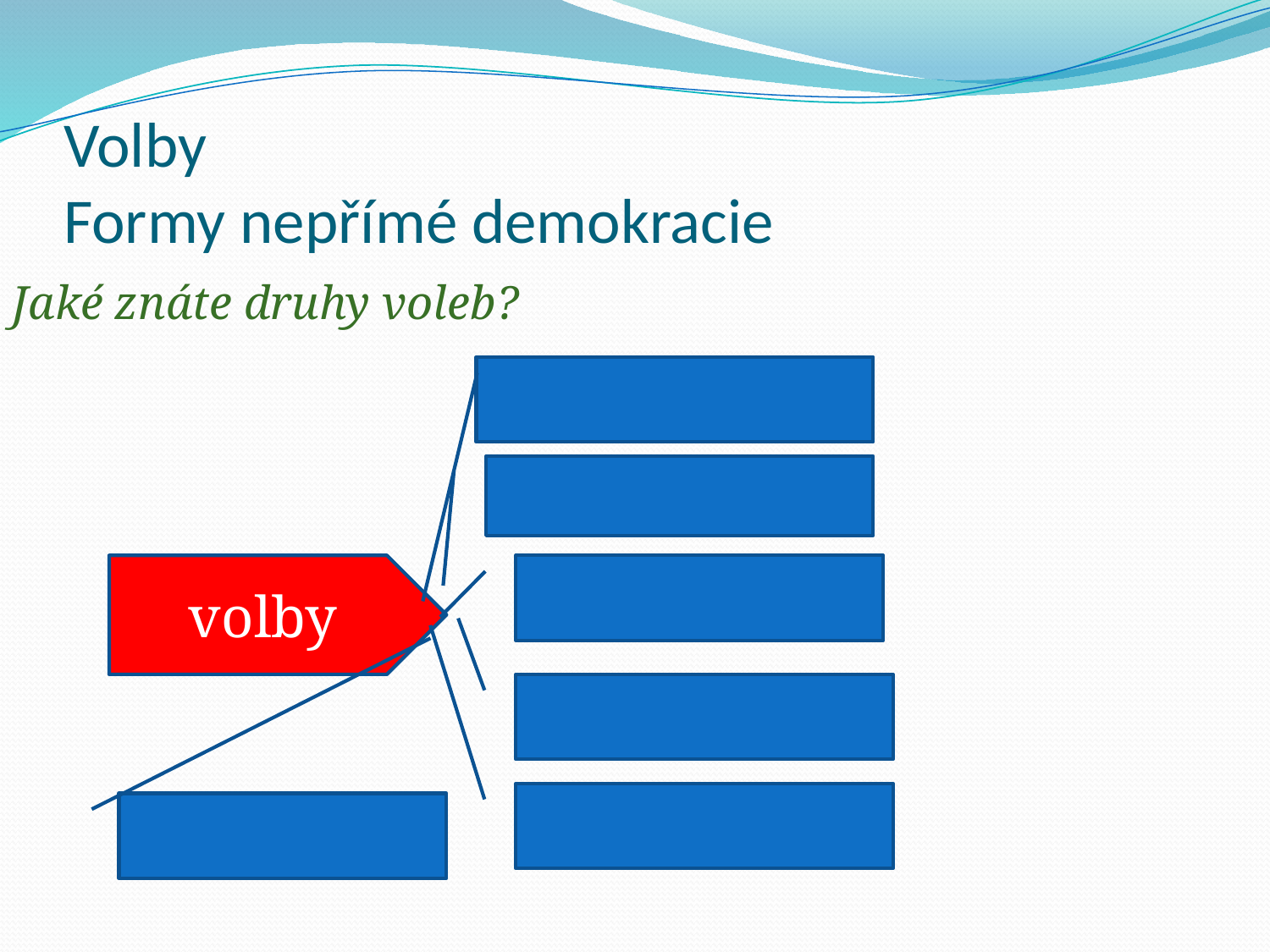

# Volby Formy nepřímé demokracie
Jaké znáte druhy voleb?

volby